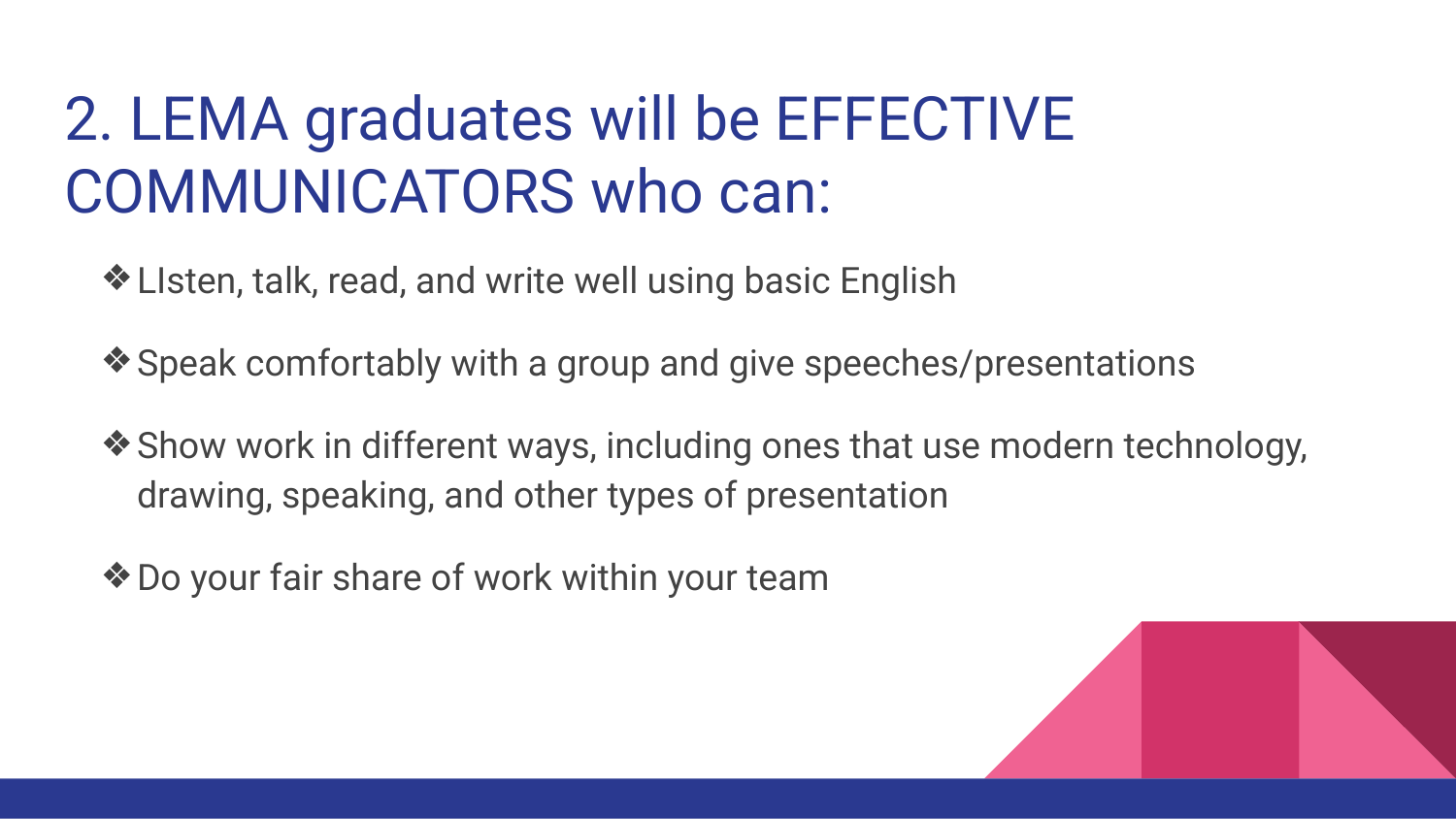

# 2. LEMA graduates will be EFFECTIVE COMMUNICATORS who can:
LIsten, talk, read, and write well using basic English
Speak comfortably with a group and give speeches/presentations
Show work in different ways, including ones that use modern technology, drawing, speaking, and other types of presentation
Do your fair share of work within your team